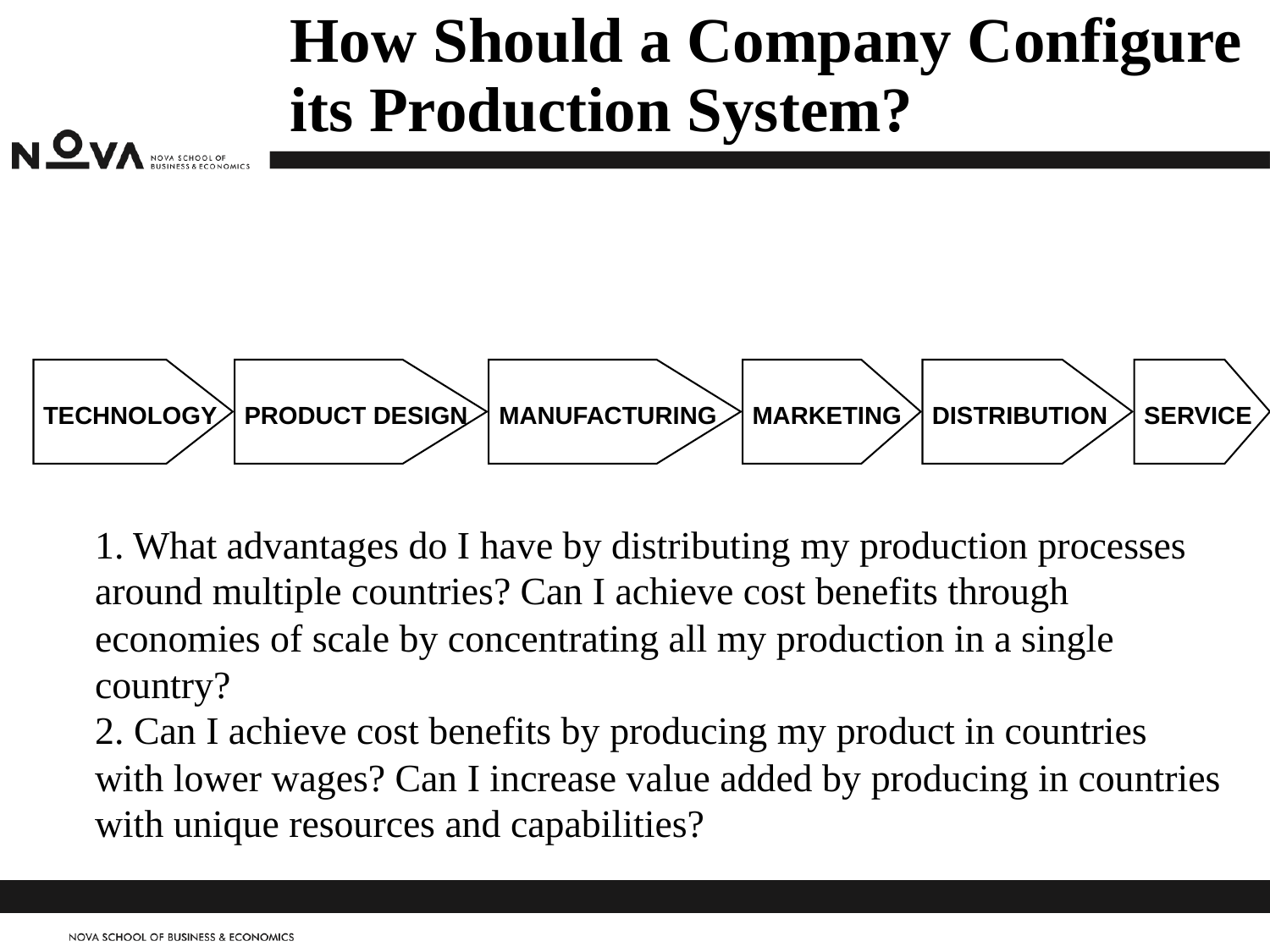

# How Should a Company Configure its Production System?

TECHNOLOGY
PRODUCT DESIGN
MANUFACTURING
MARKETING
DISTRIBUTION
SERVICE

1. What advantages do I have by distributing my production processes around multiple countries? Can I achieve cost benefits through economies of scale by concentrating all my production in a single country?
2. Can I achieve cost benefits by producing my product in countries
with lower wages? Can I increase value added by producing in countries with unique resources and capabilities?